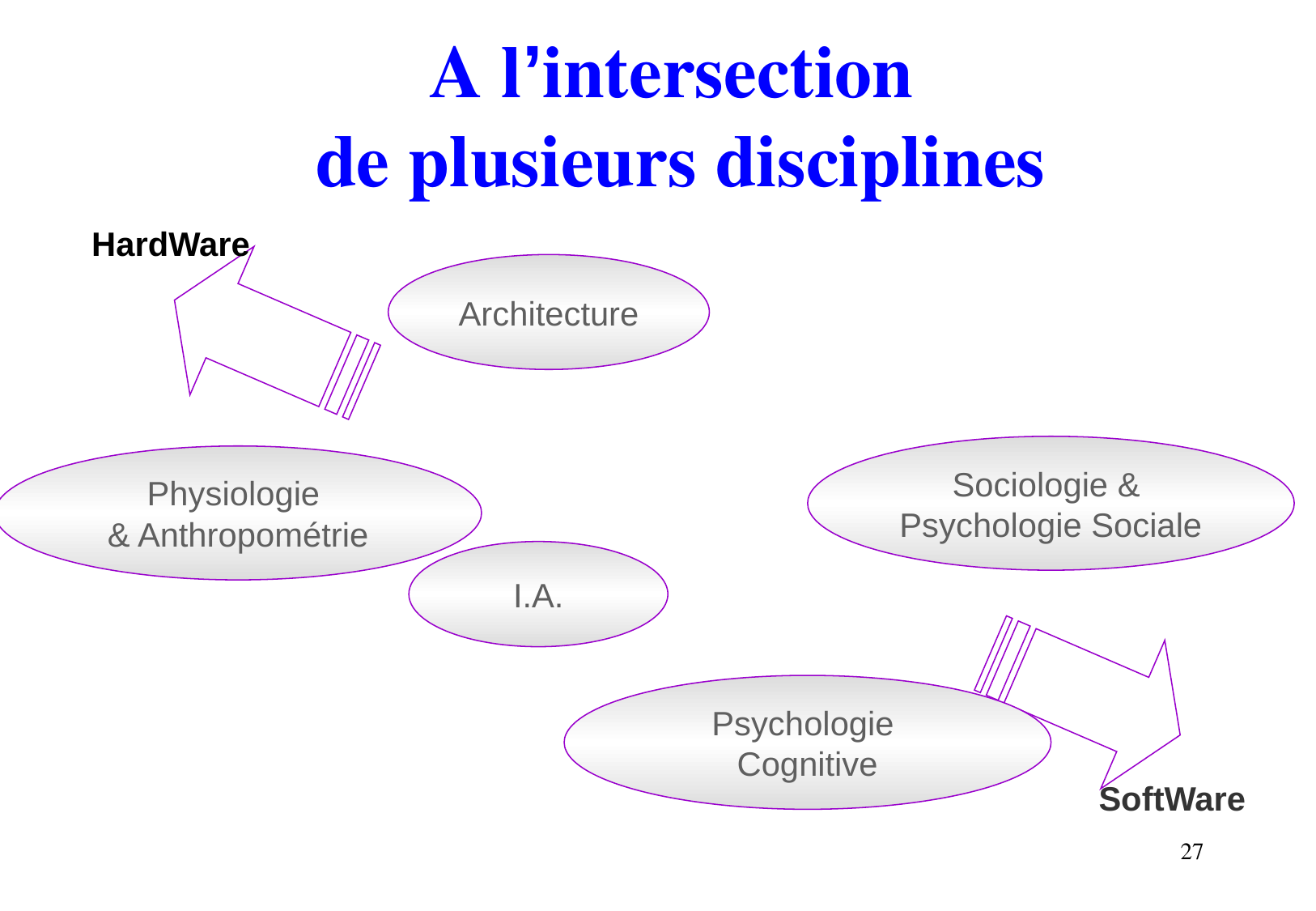

# A l’intersection de plusieurs disciplines
HardWare
Architecture
Sociologie &
Psychologie Sociale

Ergonomie
Physiologie
& Anthropométrie
I.A.
Psychologie
Cognitive
SoftWare
27